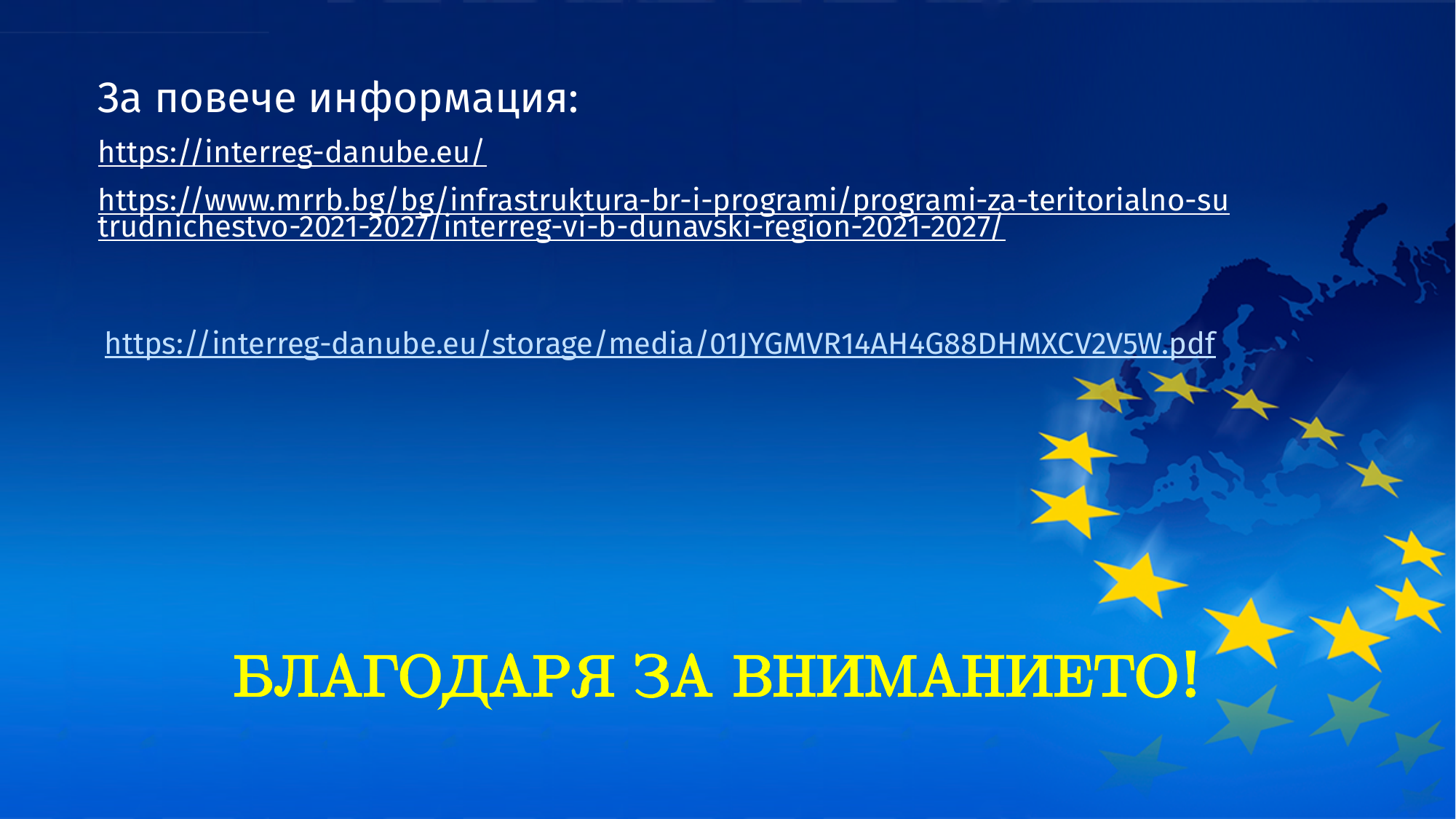

За повече информация:
https://interreg-danube.eu/
https://www.mrrb.bg/bg/infrastruktura-br-i-programi/programi-za-teritorialno-sutrudnichestvo-2021-2027/interreg-vi-b-dunavski-region-2021-2027/

https://interreg-danube.eu/storage/media/01JYGMVR14AH4G88DHMXCV2V5W.pdf

БЛАГОДАРЯ ЗА ВНИМАНИЕТО!